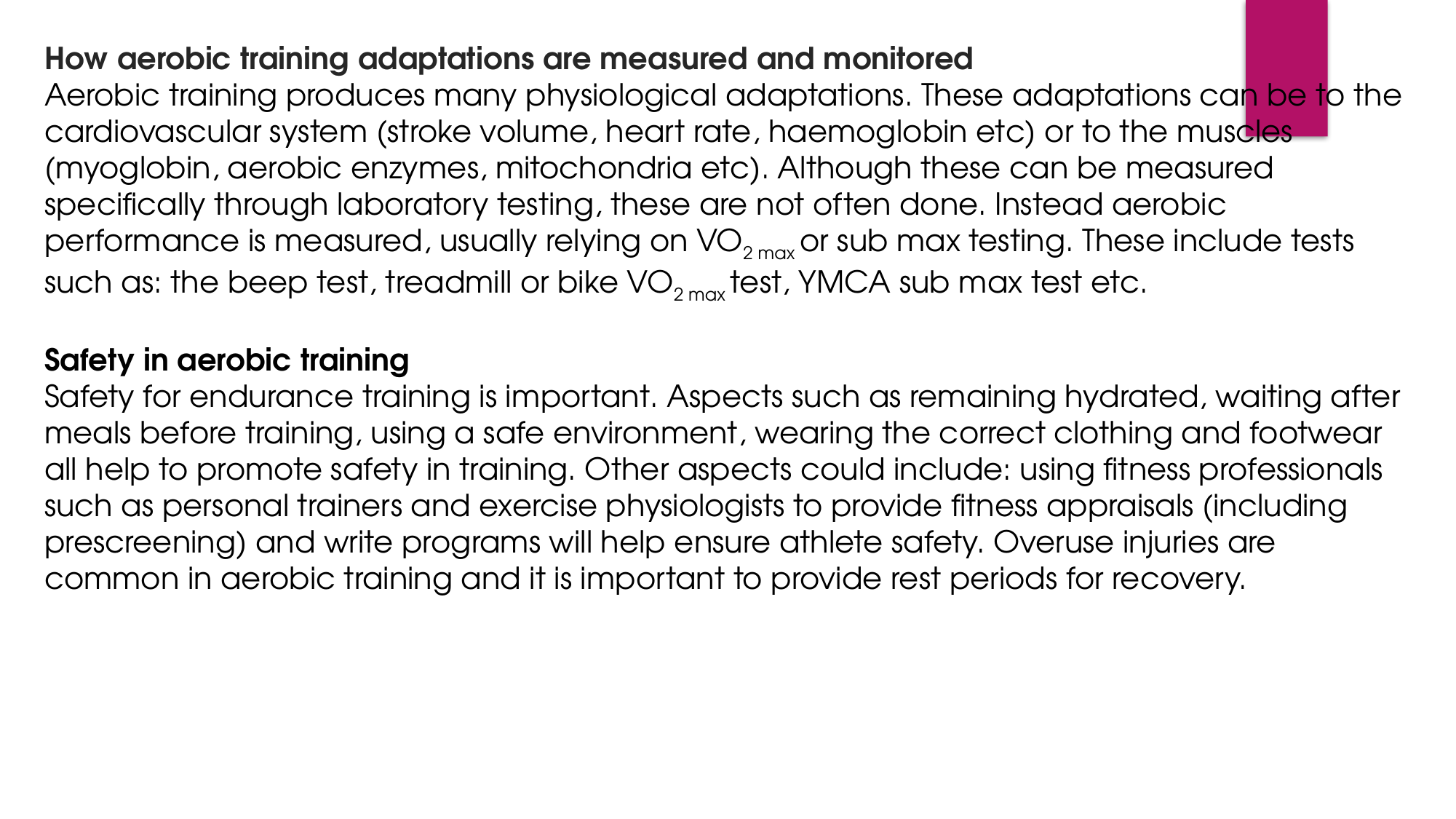

How aerobic training adaptations are measured and monitored
Aerobic training produces many physiological adaptations. These adaptations can be to the cardiovascular system (stroke volume, heart rate, haemoglobin etc) or to the muscles (myoglobin, aerobic enzymes, mitochondria etc). Although these can be measured specifically through laboratory testing, these are not often done. Instead aerobic performance is measured, usually relying on VO2 max or sub max testing. These include tests such as: the beep test, treadmill or bike VO2 max test, YMCA sub max test etc.

Safety in aerobic training
Safety for endurance training is important. Aspects such as remaining hydrated, waiting after meals before training, using a safe environment, wearing the correct clothing and footwear all help to promote safety in training. Other aspects could include: using fitness professionals such as personal trainers and exercise physiologists to provide fitness appraisals (including prescreening) and write programs will help ensure athlete safety. Overuse injuries are common in aerobic training and it is important to provide rest periods for recovery.